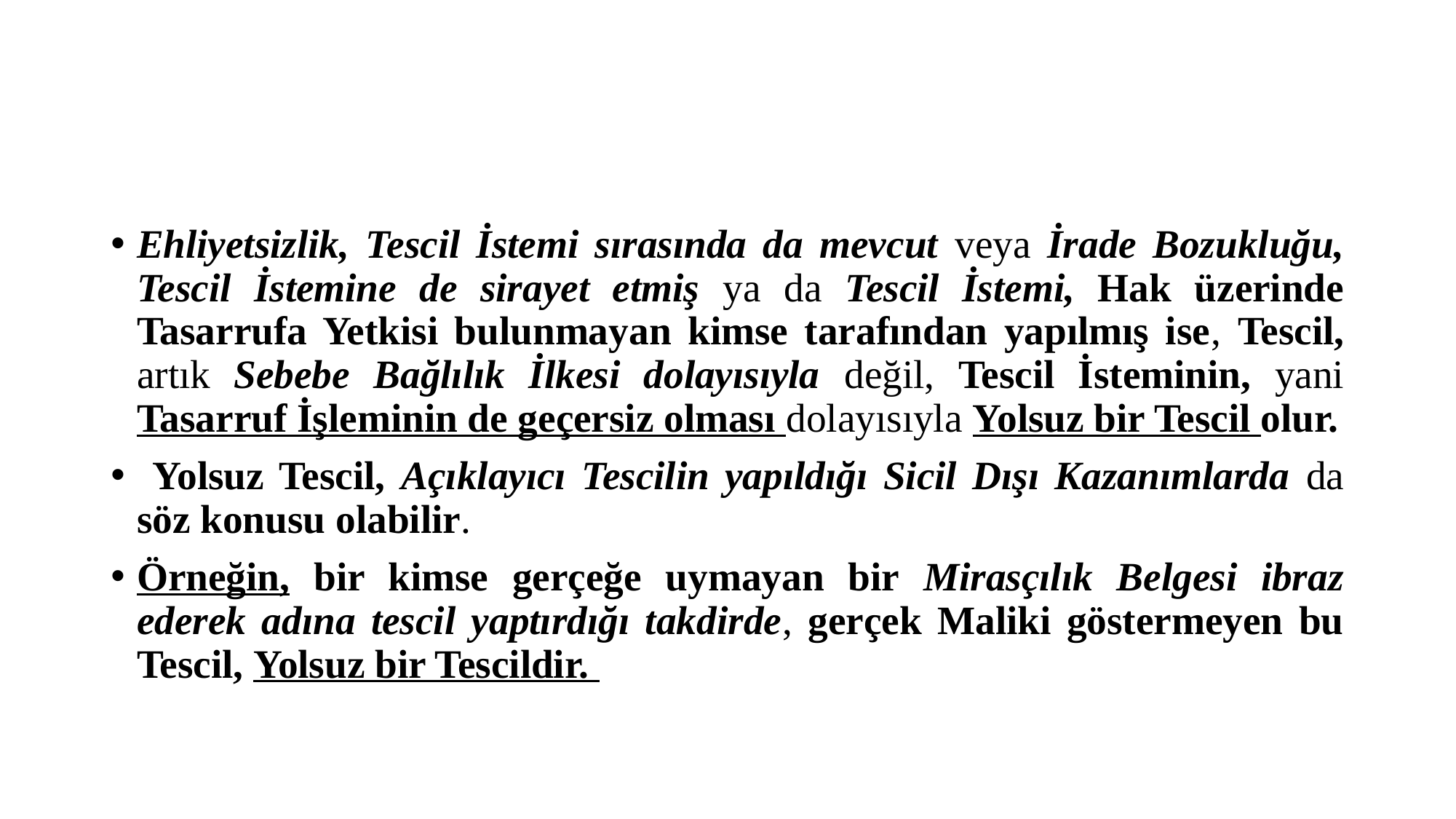

#
Ehliyetsizlik, Tescil İstemi sırasında da mevcut veya İrade Bozukluğu, Tescil İstemine de sirayet etmiş ya da Tescil İstemi, Hak üzerinde Tasarrufa Yetkisi bulunmayan kimse tarafından yapılmış ise, Tescil, artık Sebebe Bağlılık İlkesi dolayısıyla değil, Tescil İsteminin, yani Tasarruf İşleminin de geçersiz olması dolayısıyla Yolsuz bir Tescil olur.
 Yolsuz Tescil, Açıklayıcı Tescilin yapıldığı Sicil Dışı Kazanımlarda da söz konusu olabilir.
Örneğin, bir kimse gerçeğe uymayan bir Mirasçılık Belgesi ibraz ederek adına tescil yaptırdığı takdirde, gerçek Maliki göstermeyen bu Tescil, Yolsuz bir Tescildir.